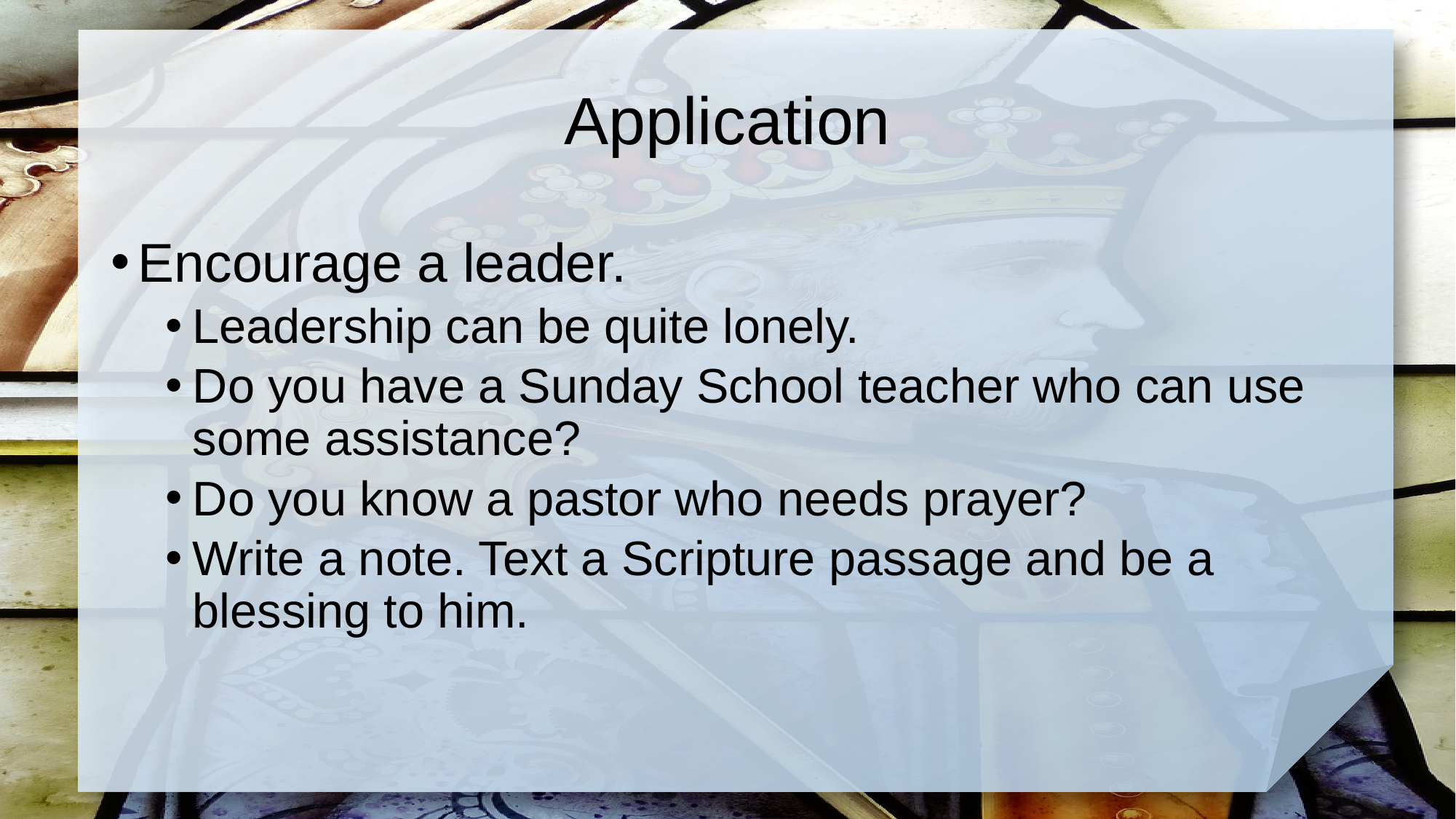

# Application
Encourage a leader.
Leadership can be quite lonely.
Do you have a Sunday School teacher who can use some assistance?
Do you know a pastor who needs prayer?
Write a note. Text a Scripture passage and be a blessing to him.